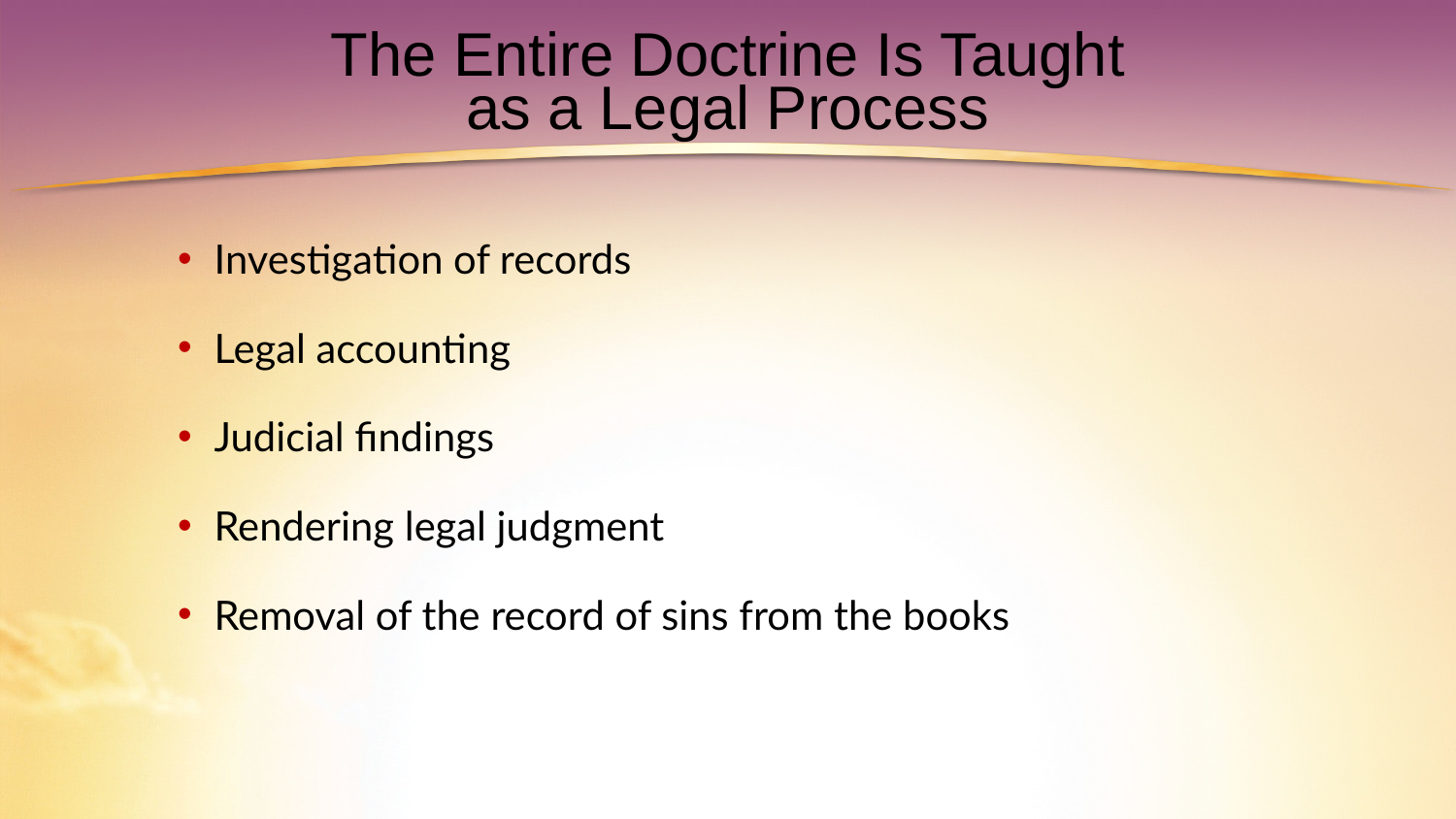

# The Entire Doctrine Is Taught as a Legal Process
Investigation of records
Legal accounting
Judicial findings
Rendering legal judgment
Removal of the record of sins from the books